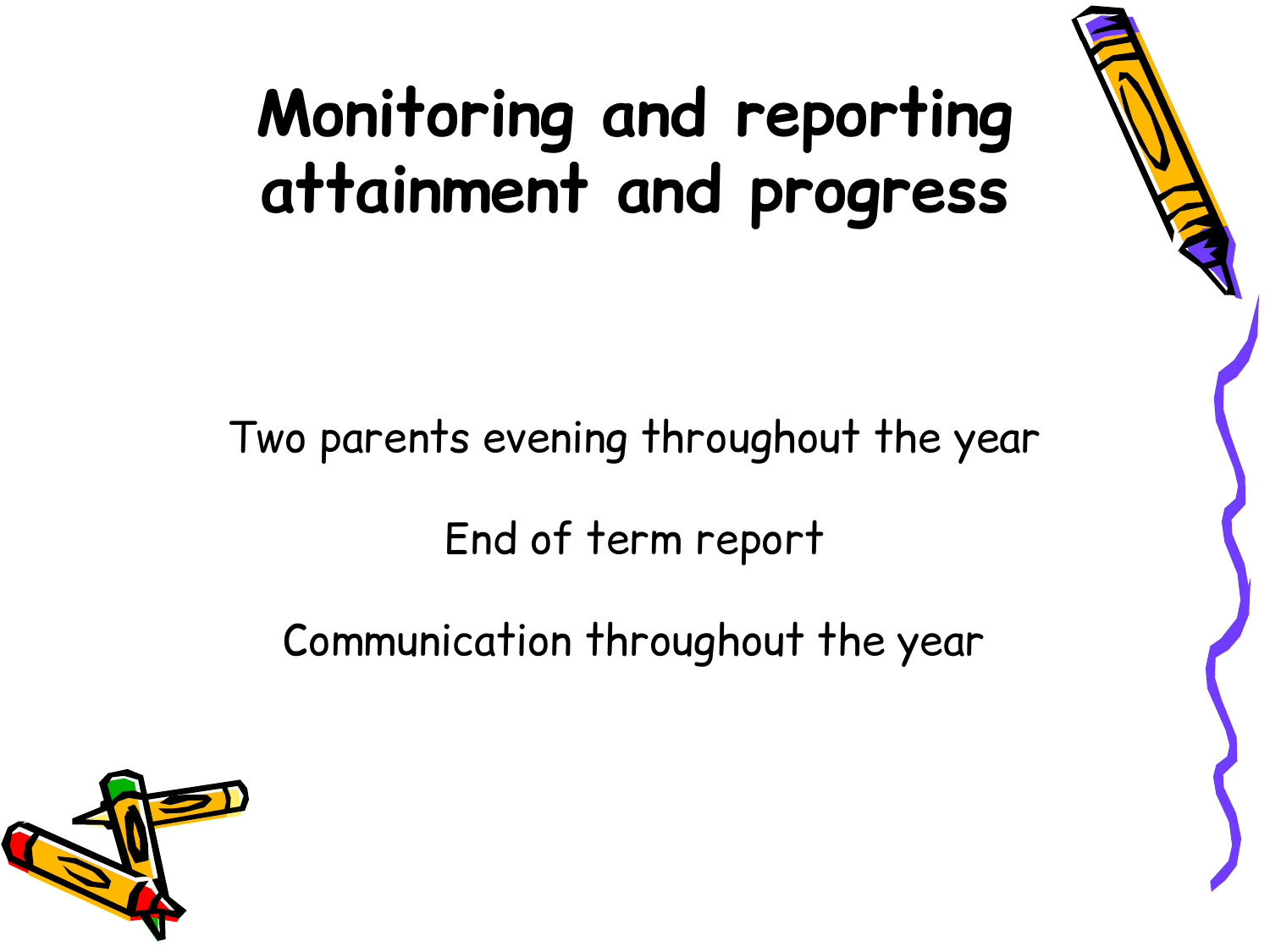

Monitoring and reporting attainment and progress
# Two parents evening throughout the year End of term report Communication throughout the year